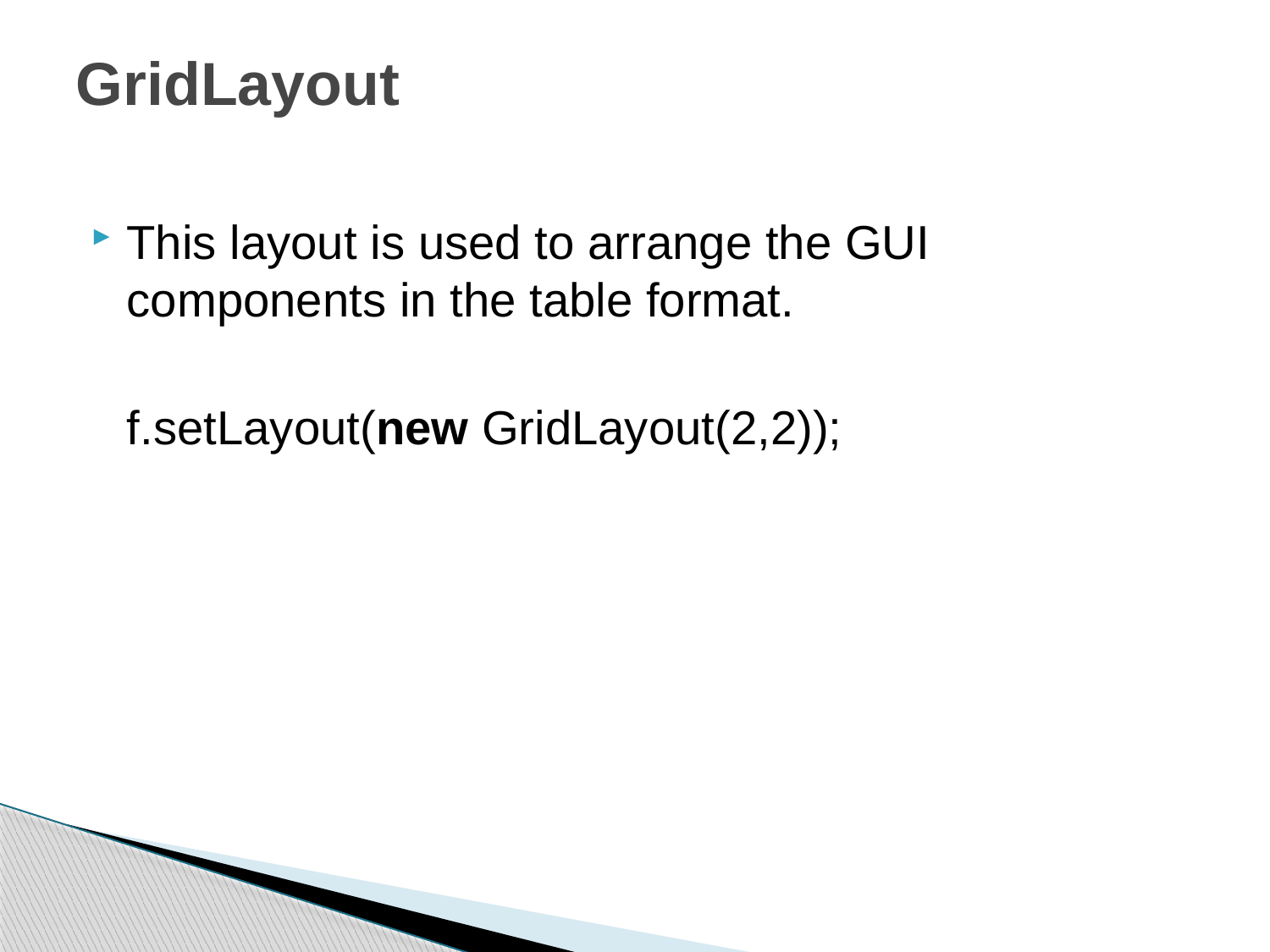

# GridLayout
This layout is used to arrange the GUI components in the table format.

	f.setLayout(new GridLayout(2,2));